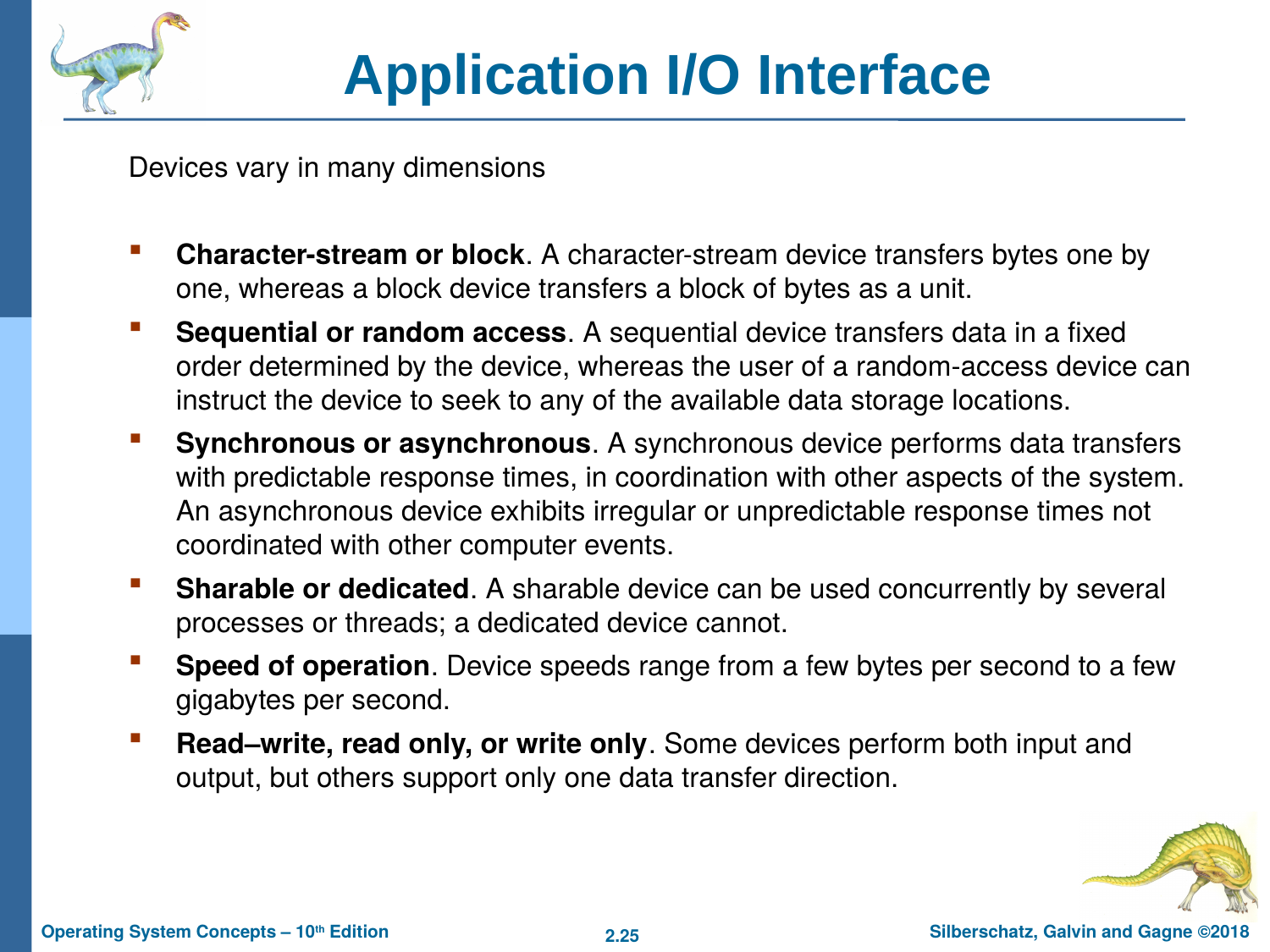

# Application I/O Interface
Devices vary in many dimensions

Character-stream or block. A character-stream device transfers bytes one by one, whereas a block device transfers a block of bytes as a unit.
Sequential or random access. A sequential device transfers data in a fixed order determined by the device, whereas the user of a random-access device can instruct the device to seek to any of the available data storage locations.
Synchronous or asynchronous. A synchronous device performs data transfers with predictable response times, in coordination with other aspects of the system. An asynchronous device exhibits irregular or unpredictable response times not coordinated with other computer events.
Sharable or dedicated. A sharable device can be used concurrently by several processes or threads; a dedicated device cannot.
Speed of operation. Device speeds range from a few bytes per second to a few gigabytes per second.
Read–write, read only, or write only. Some devices perform both input and output, but others support only one data transfer direction.